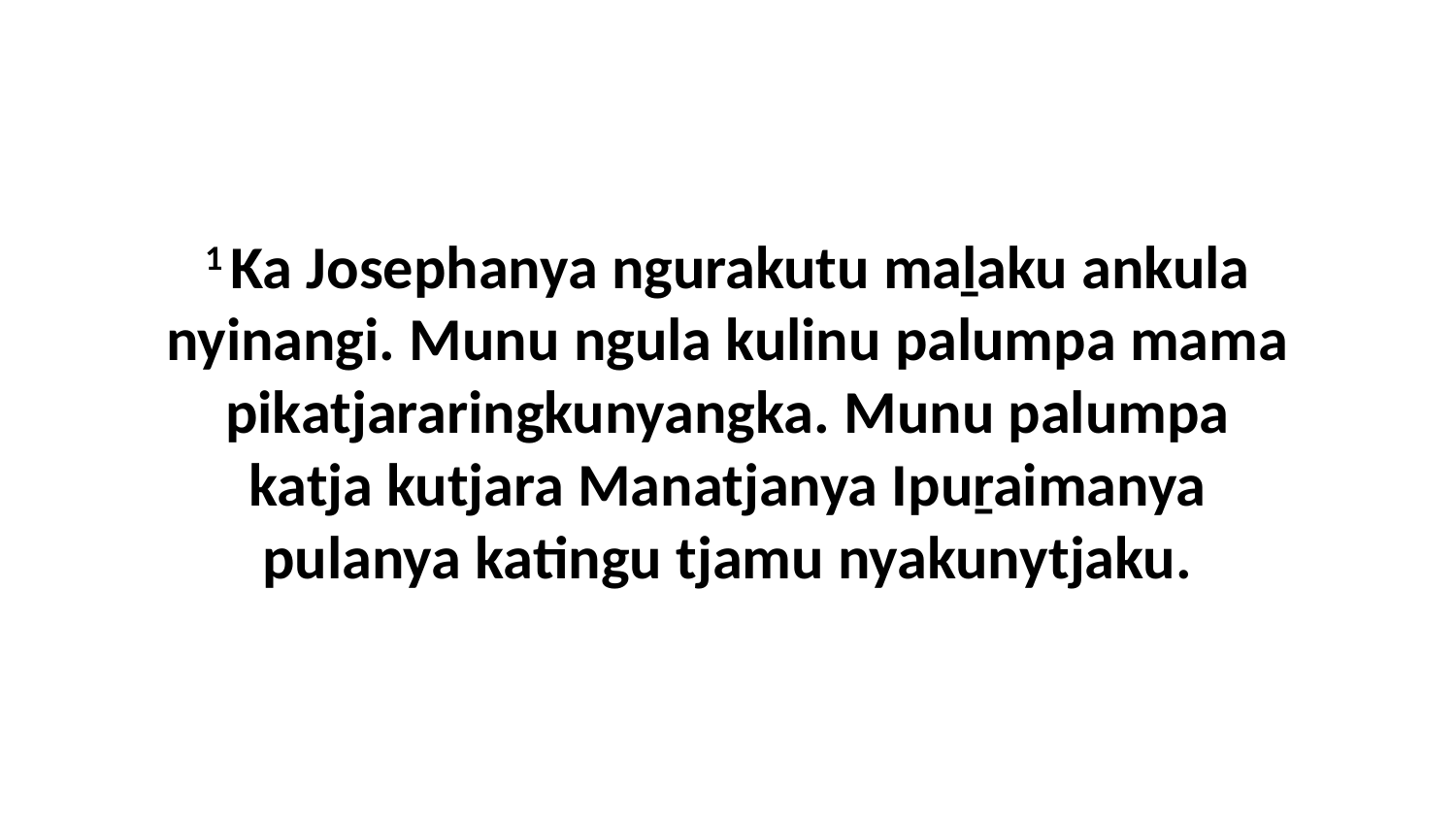

1 Ka Josephanya ngurakutu maḻaku ankula nyinangi. Munu ngula kulinu palumpa mama pikatjararingkunyangka. Munu palumpa katja kutjara Manatjanya Ipuṟaimanya pulanya katingu tjamu nyakunytjaku.